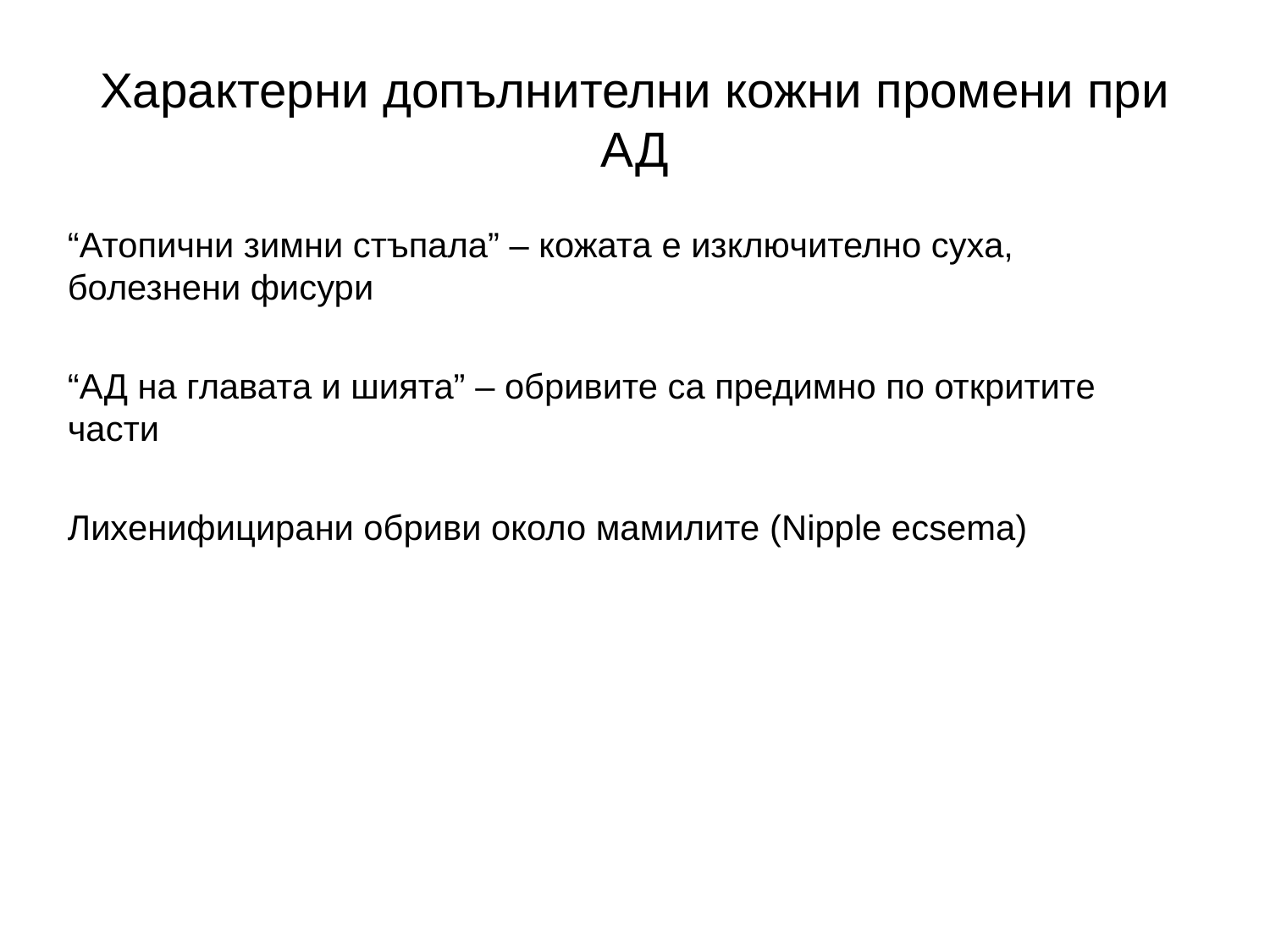

# Характерни допълнителни кожни промени при АД
“Атопични зимни стъпала” – кожата е изключително суха, болезнени фисури

“АД на главата и шията” – обривите са предимно по откритите части

Лихенифицирани обриви около мамилите (Nipple ecsema)